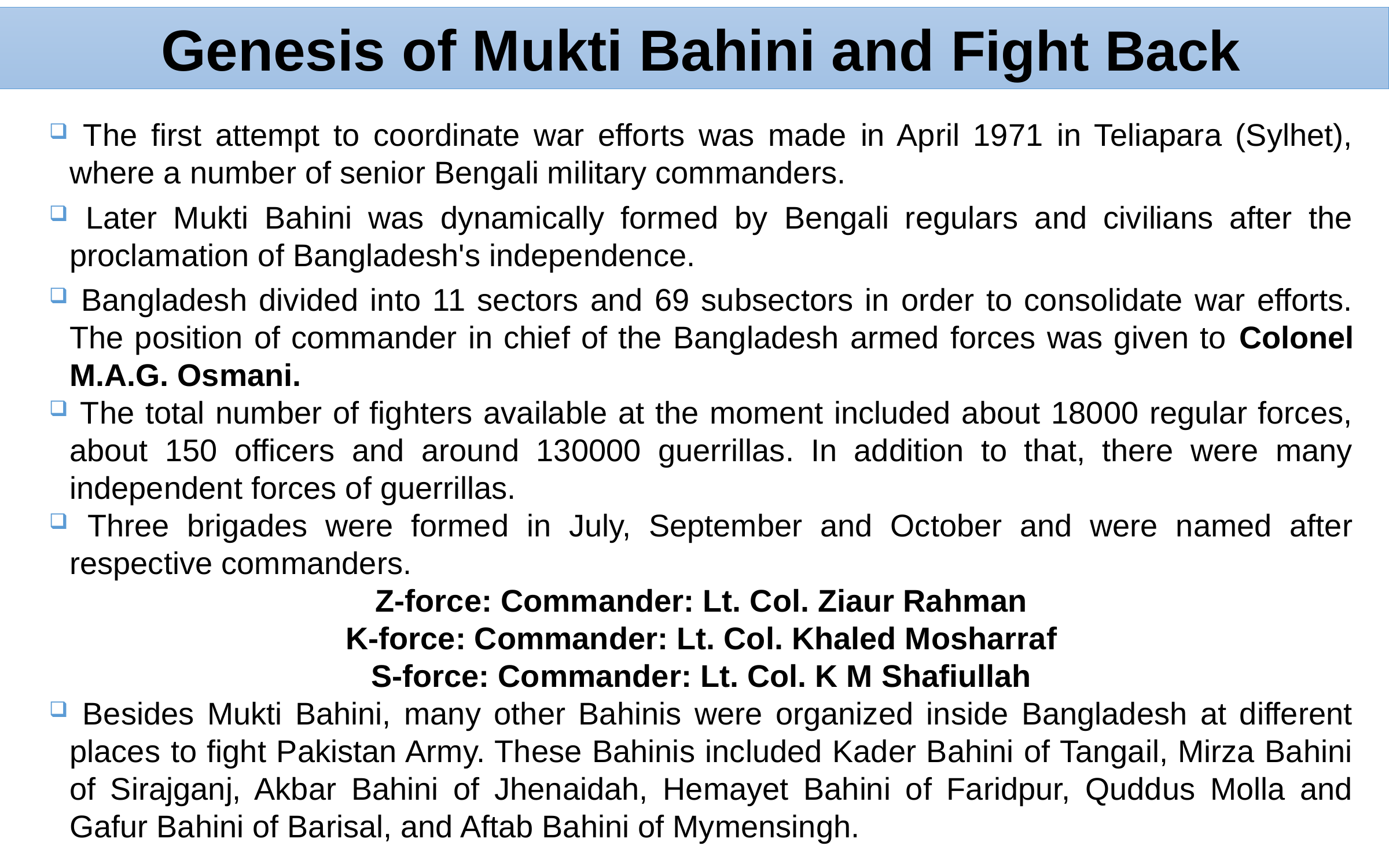

Genesis of Mukti Bahini and Fight Back
 The first attempt to coordinate war efforts was made in April 1971 in Teliapara (Sylhet), where a number of senior Bengali military commanders.

 Later Mukti Bahini was dynamically formed by Bengali regulars and civilians after the proclamation of Bangladesh's independence.

 Bangladesh divided into 11 sectors and 69 subsectors in order to consolidate war efforts. The position of commander in chief of the Bangladesh armed forces was given to Colonel M.A.G. Osmani.
 The total number of fighters available at the moment included about 18000 regular forces, about 150 officers and around 130000 guerrillas. In addition to that, there were many independent forces of guerrillas.
 Three brigades were formed in July, September and October and were named after respective commanders.
Z-force: Commander: Lt. Col. Ziaur Rahman
K-force: Commander: Lt. Col. Khaled Mosharraf
S-force: Commander: Lt. Col. K M Shafiullah
 Besides Mukti Bahini, many other Bahinis were organized inside Bangladesh at different places to fight Pakistan Army. These Bahinis included Kader Bahini of Tangail, Mirza Bahini of Sirajganj, Akbar Bahini of Jhenaidah, Hemayet Bahini of Faridpur, Quddus Molla and Gafur Bahini of Barisal, and Aftab Bahini of Mymensingh.